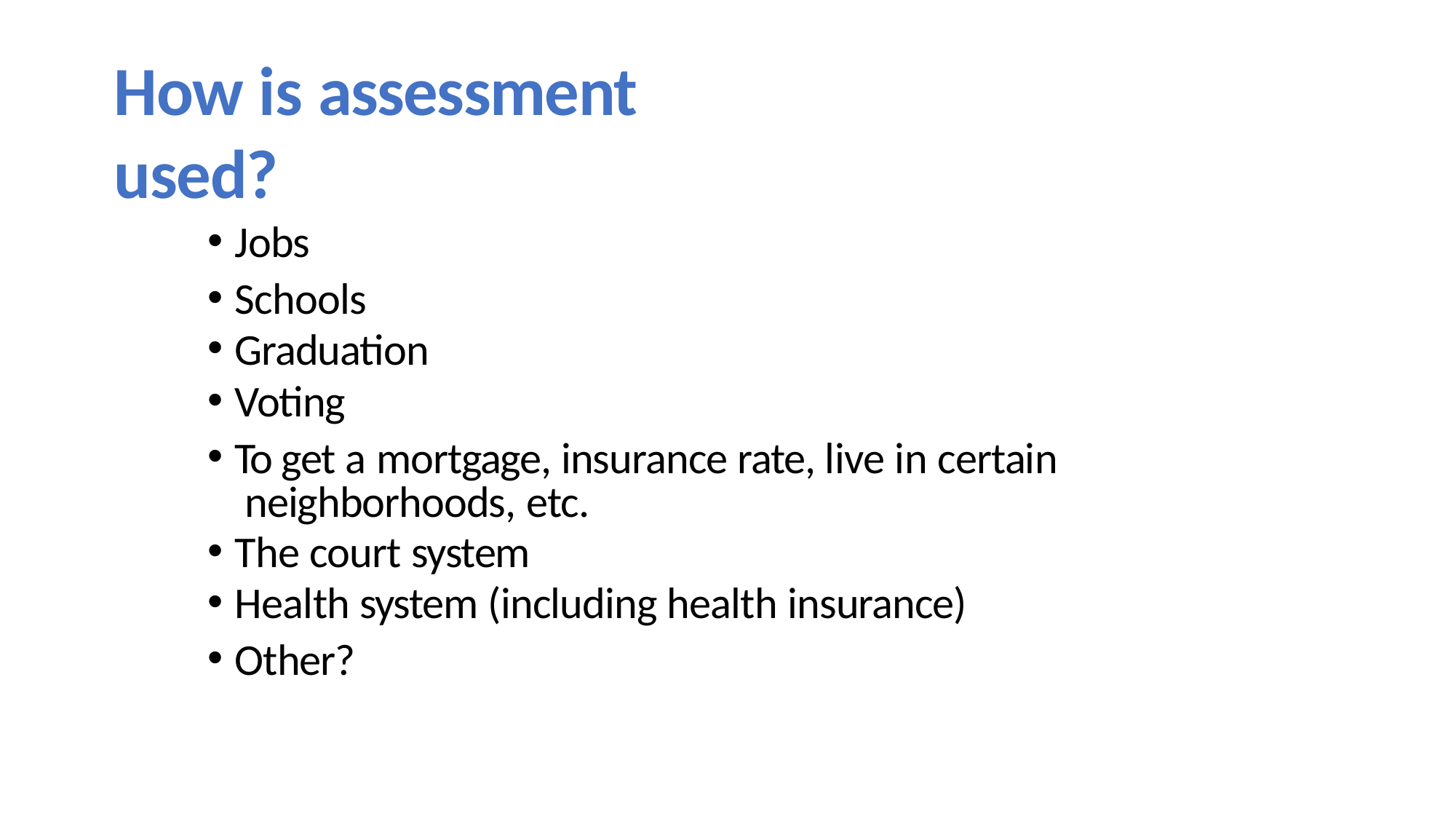

# How is assessment used?
Jobs
Schools
Graduation
Voting
To get a mortgage, insurance rate, live in certain  neighborhoods, etc.
The court system
Health system (including health insurance)
Other?